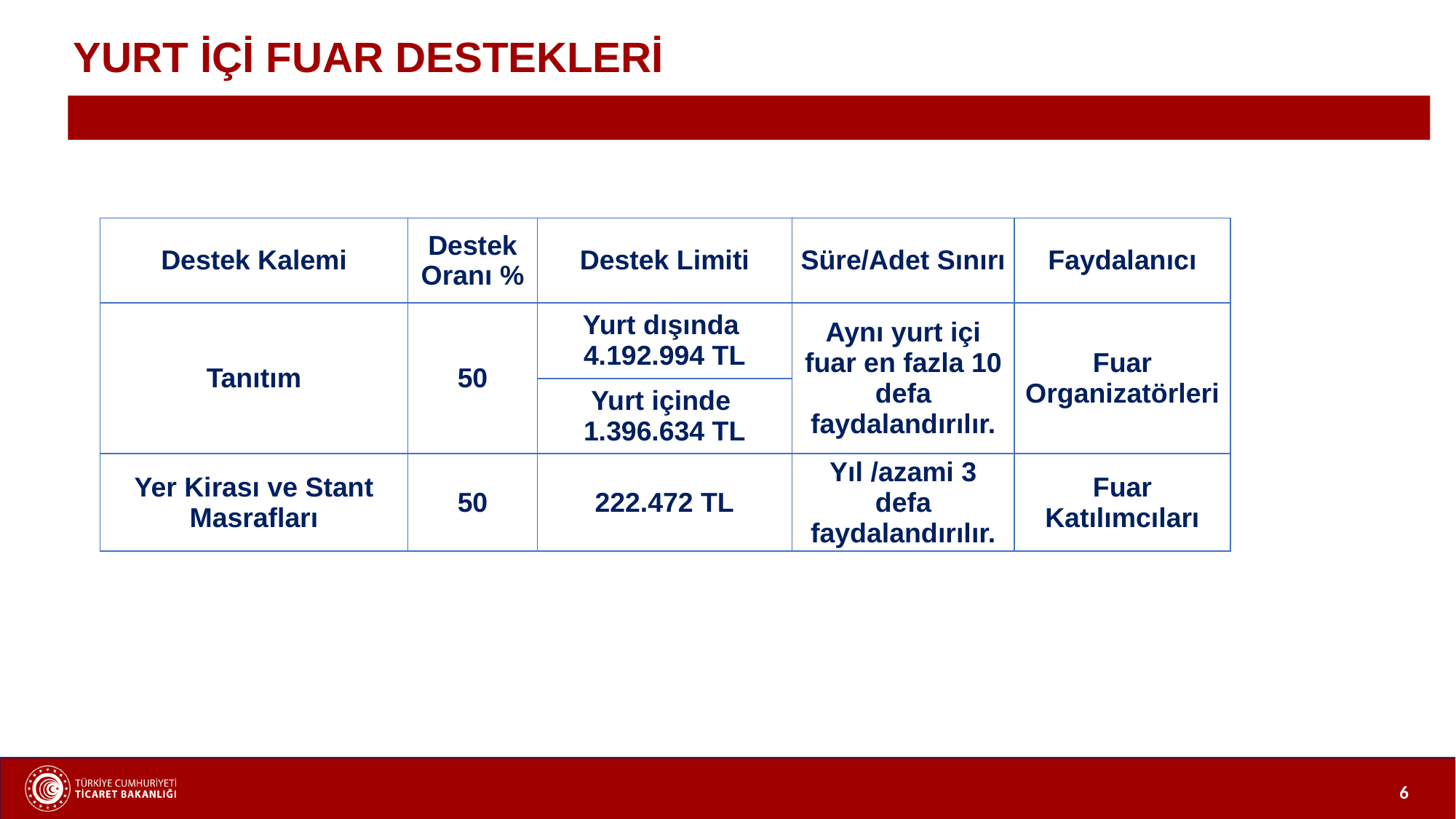

YURT İÇİ FUAR DESTEKLERİ

| Destek Kalemi | Destek Oranı % | Destek Limiti | Süre/Adet Sınırı | Faydalanıcı |
| --- | --- | --- | --- | --- |
| Tanıtım | 50 | Yurt dışında 4.192.994 TL | Aynı yurt içi fuar en fazla 10 defa faydalandırılır. | Fuar Organizatörleri |
|  |  | Yurt içinde 1.396.634 TL |  |  |
| Yer Kirası ve Stant Masrafları | 50 | 222.472 TL | Yıl /azami 3 defa faydalandırılır. | Fuar Katılımcıları |